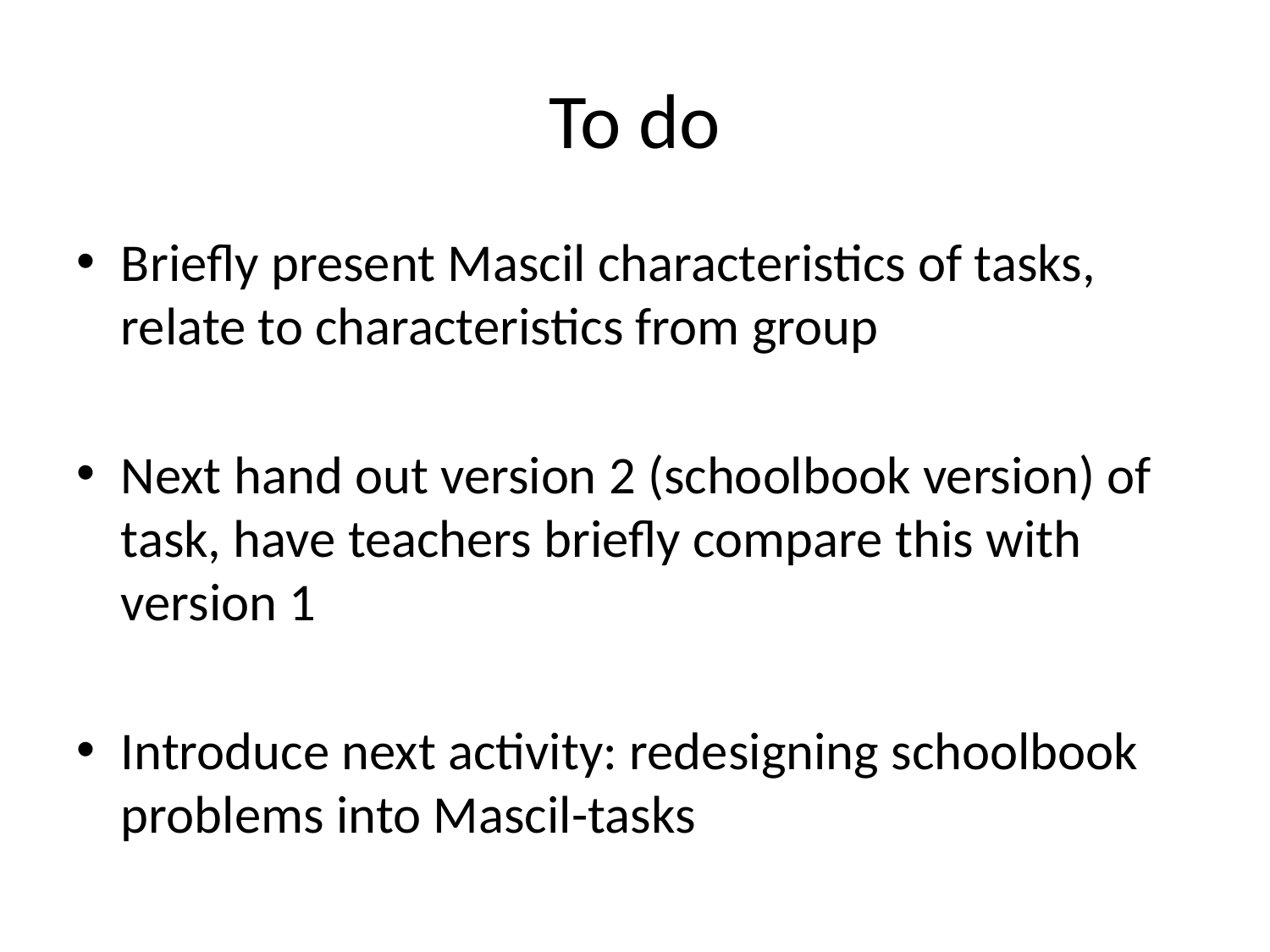

# To do
Briefly present Mascil characteristics of tasks, relate to characteristics from group

Next hand out version 2 (schoolbook version) of task, have teachers briefly compare this with version 1

Introduce next activity: redesigning schoolbook problems into Mascil-tasks